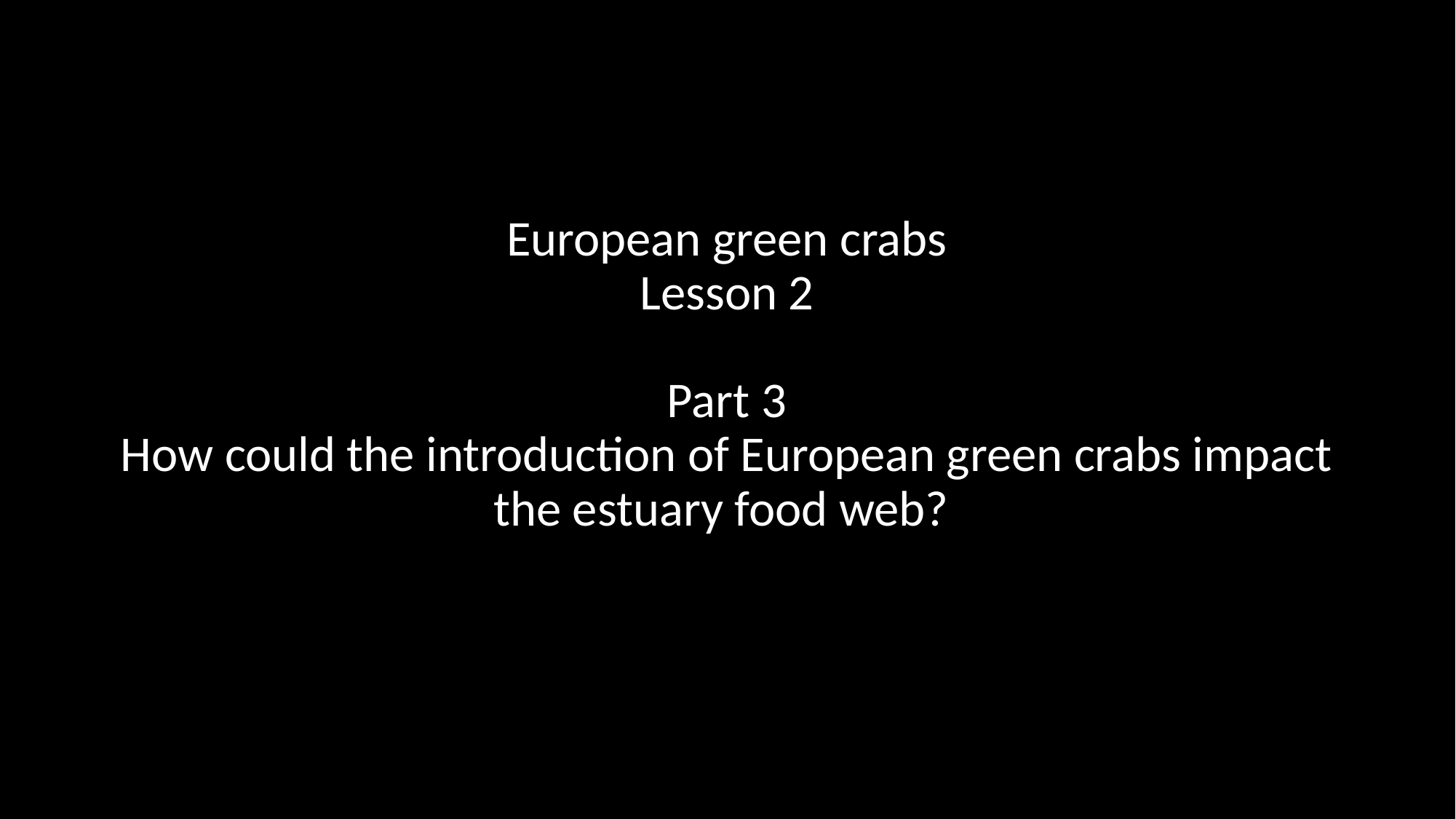

# European green crabs Lesson 2 Part 3 How could the introduction of European green crabs impact the estuary food web?